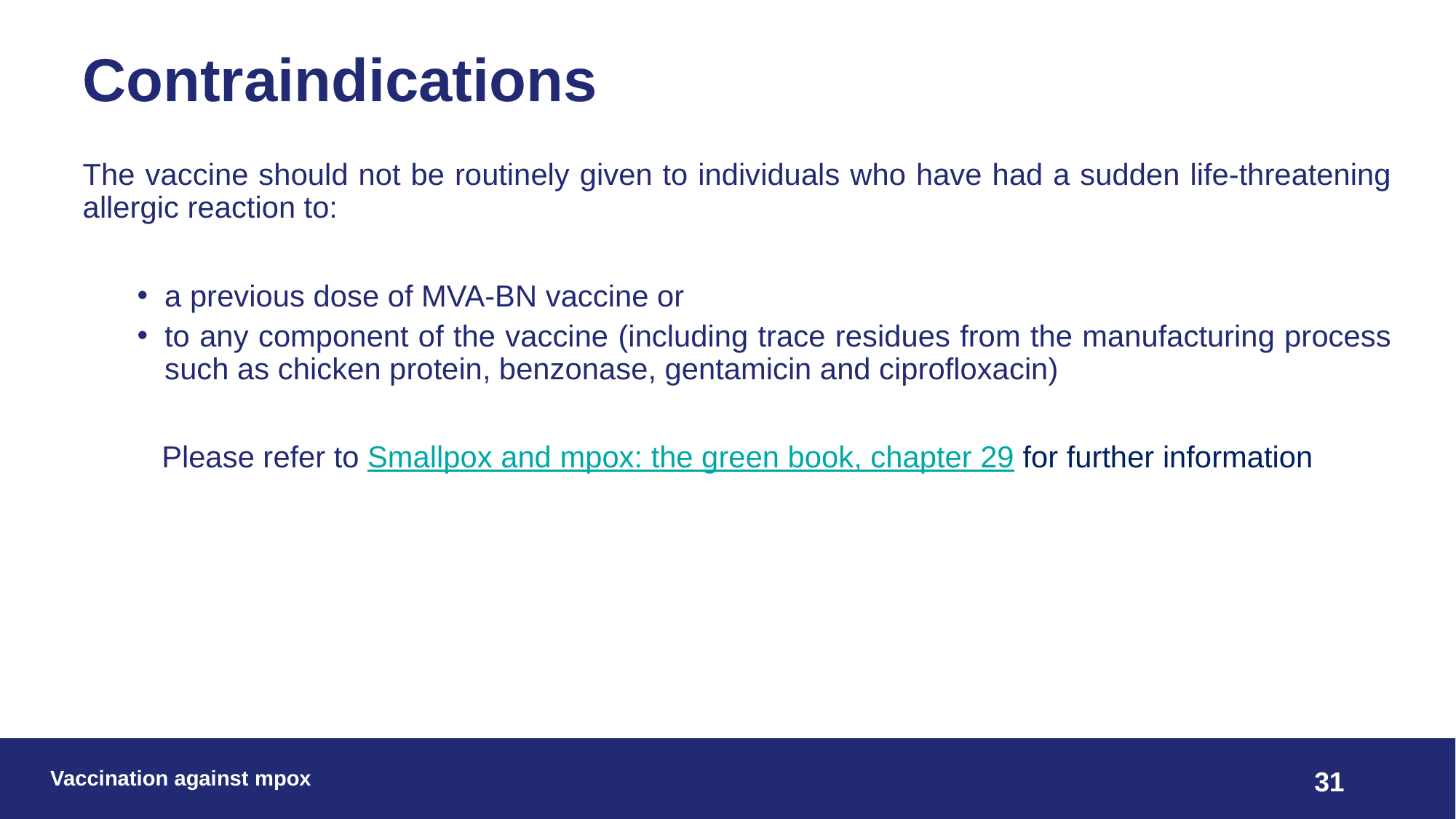

# Contraindications
The vaccine should not be routinely given to individuals who have had a sudden life-threatening allergic reaction to:

a previous dose of MVA-BN vaccine or
to any component of the vaccine (including trace residues from the manufacturing process such as chicken protein, benzonase, gentamicin and ciprofloxacin)

Please refer to Smallpox and mpox: the green book, chapter 29 for further information

Vaccination against mpox
31